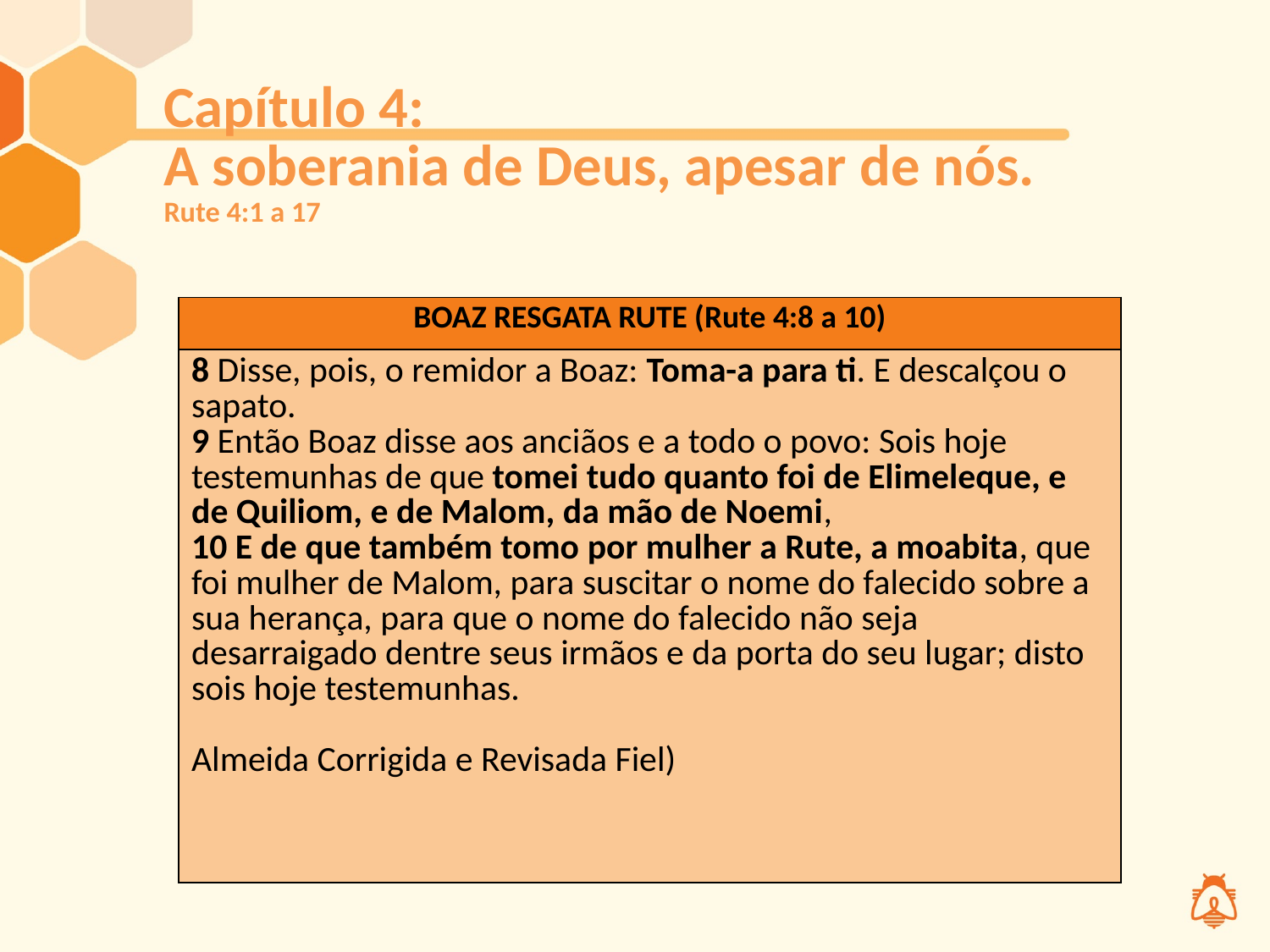

# Capítulo 4: A soberania de Deus, apesar de nós. Rute 4:1 a 17
| BOAZ RESGATA RUTE (Rute 4:8 a 10) |
| --- |
| 8 Disse, pois, o remidor a Boaz: Toma-a para ti. E descalçou o sapato. 9 Então Boaz disse aos anciãos e a todo o povo: Sois hoje testemunhas de que tomei tudo quanto foi de Elimeleque, e de Quiliom, e de Malom, da mão de Noemi, 10 E de que também tomo por mulher a Rute, a moabita, que foi mulher de Malom, para suscitar o nome do falecido sobre a sua herança, para que o nome do falecido não seja desarraigado dentre seus irmãos e da porta do seu lugar; disto sois hoje testemunhas. Almeida Corrigida e Revisada Fiel) |